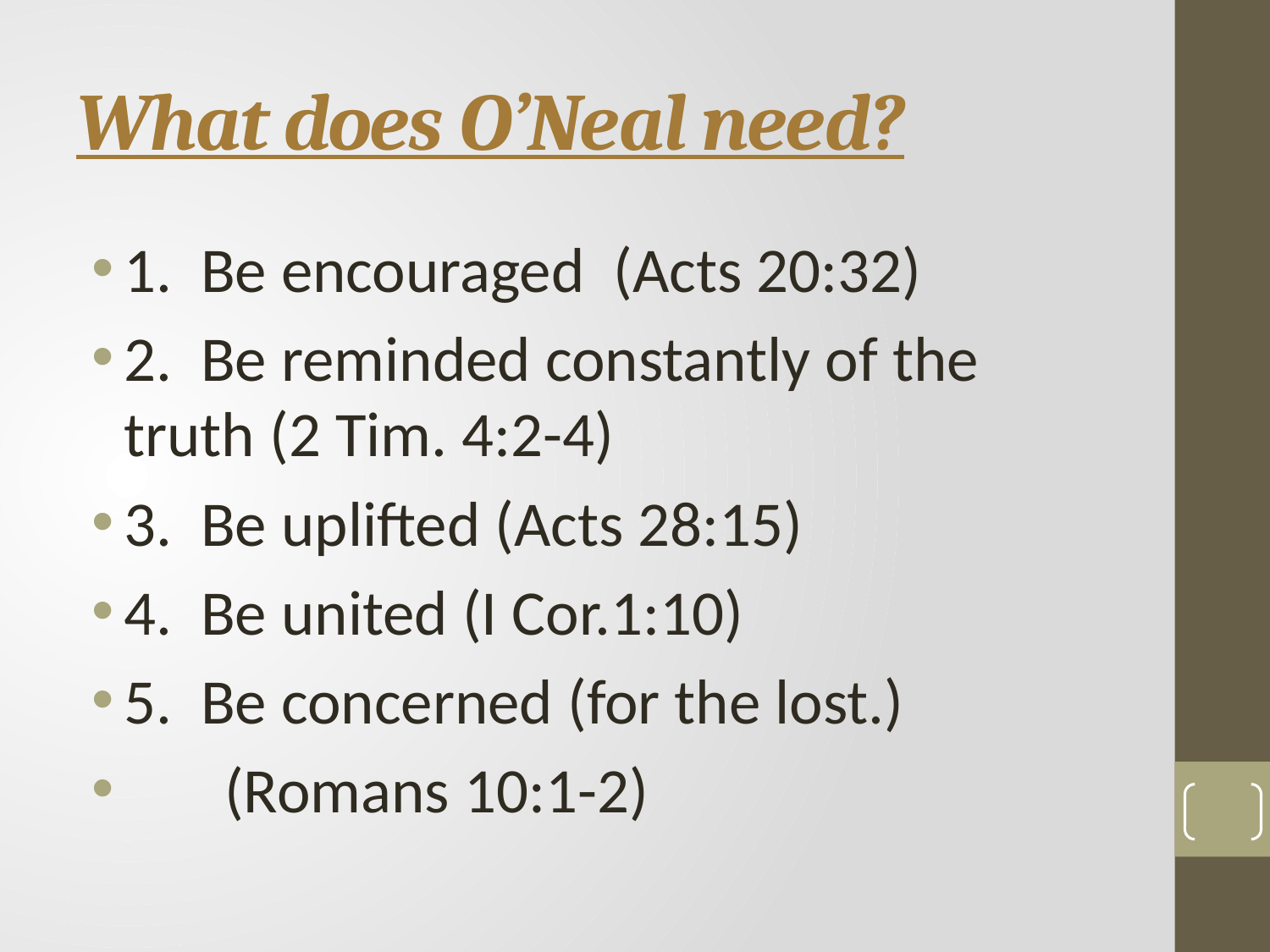

# What does O’Neal need?
1.  Be encouraged  (Acts 20:32)
2.  Be reminded constantly of the truth (2 Tim. 4:2-4)
3.  Be uplifted (Acts 28:15)
4.  Be united (I Cor.1:10)
5.  Be concerned (for the lost.)
       (Romans 10:1-2)